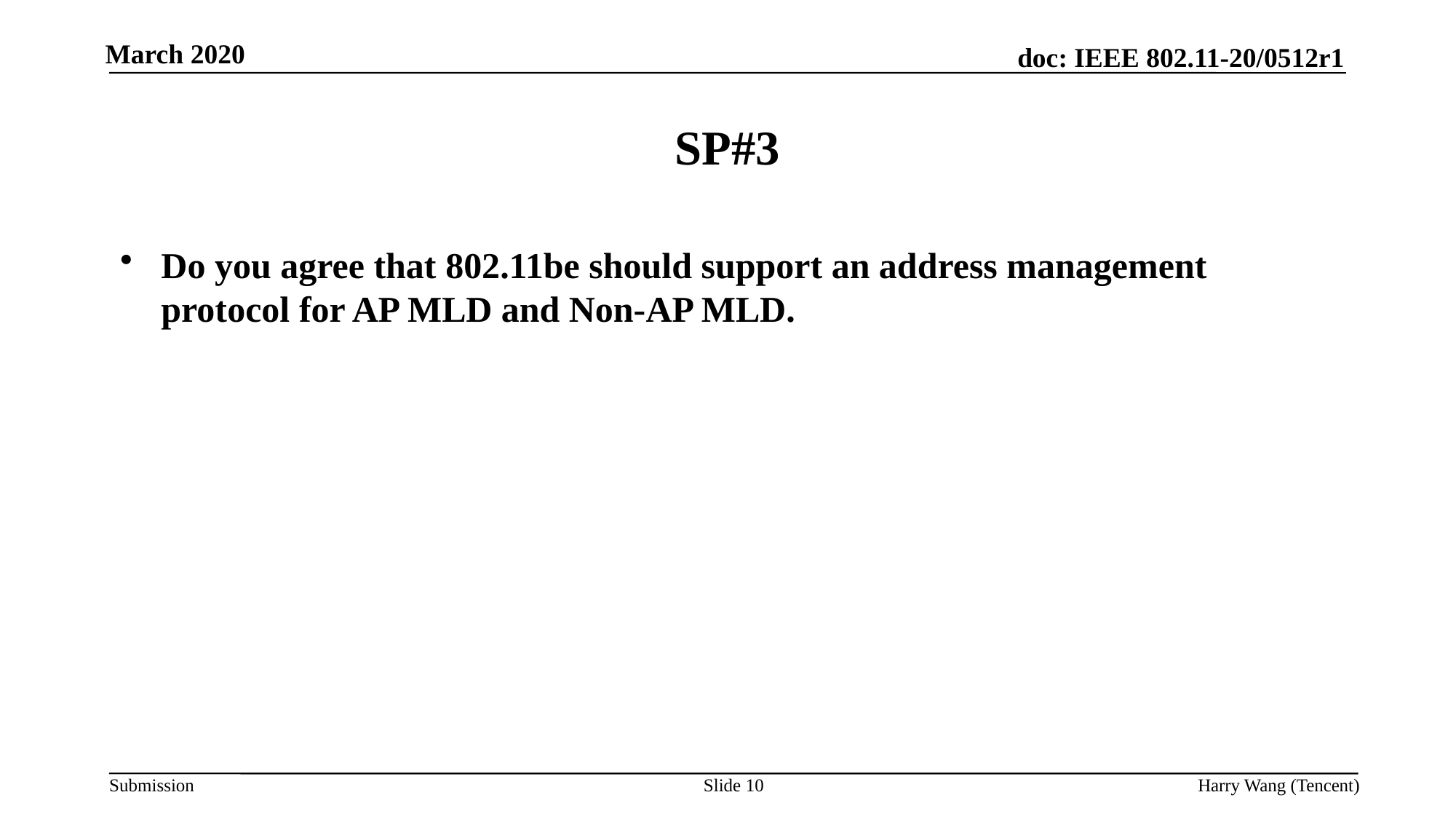

# SP#3
Do you agree that 802.11be should support an address management protocol for AP MLD and Non-AP MLD.

Slide 10
Harry Wang (Tencent)